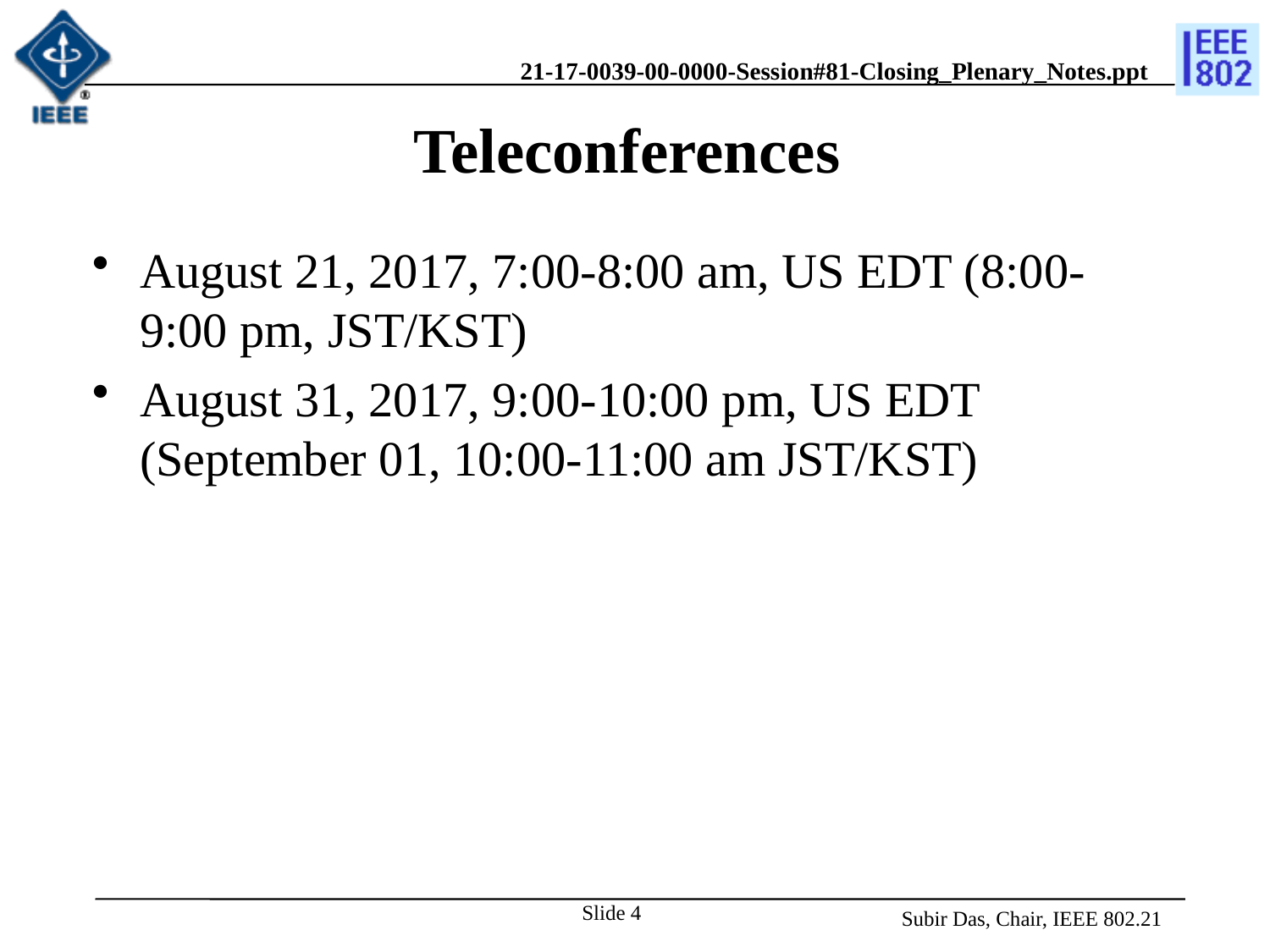

# Teleconferences
August 21, 2017, 7:00-8:00 am, US EDT (8:00-9:00 pm, JST/KST)
August 31, 2017, 9:00-10:00 pm, US EDT (September 01, 10:00-11:00 am JST/KST)

Slide 4
Subir Das, Chair, IEEE 802.21